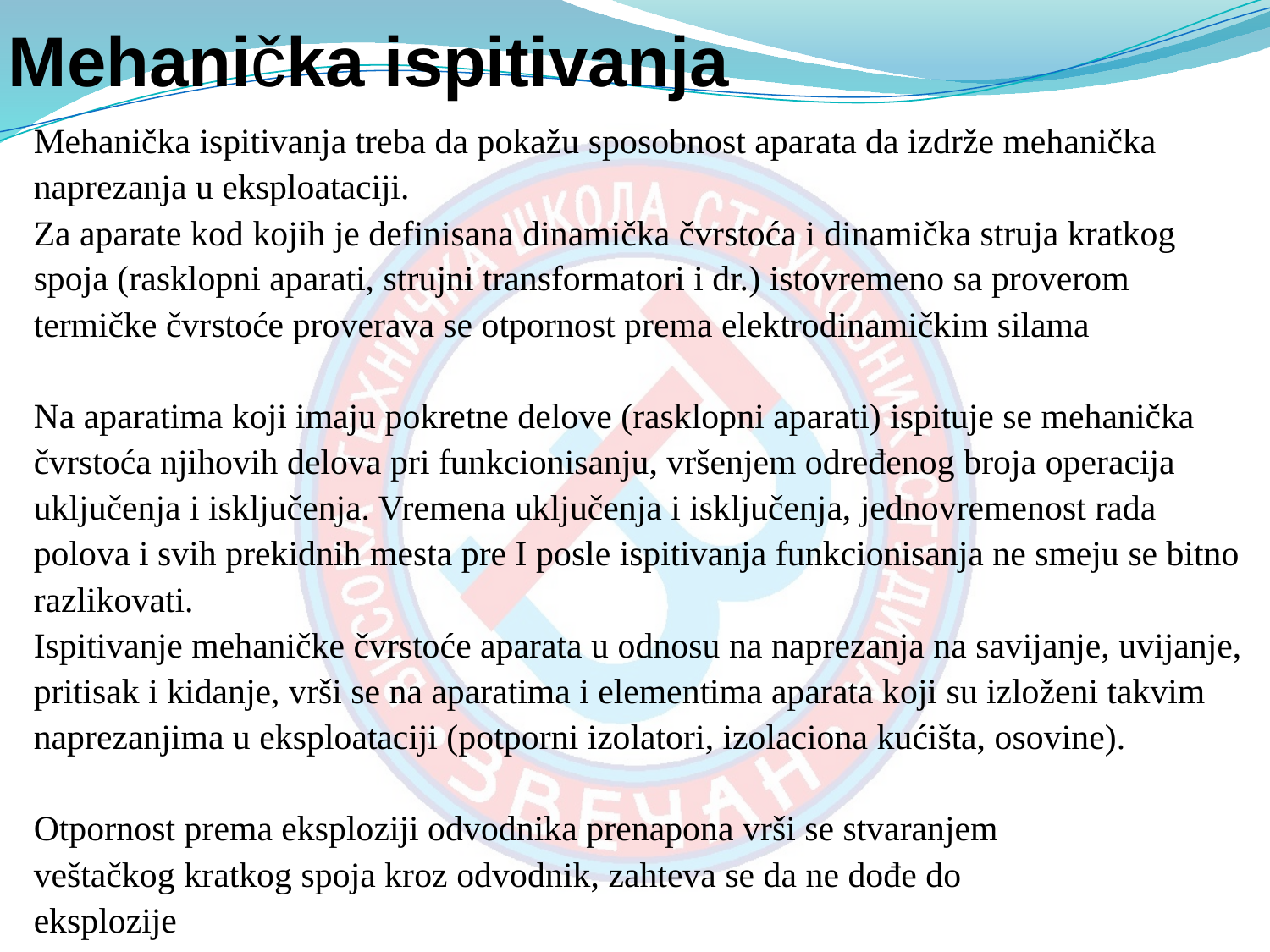

Mehanička ispitivanja

Mehanička ispitivanja treba da pokažu sposobnost aparata da izdrže mehanička naprezanja u eksploataciji.
Za aparate kod kojih je definisana dinamička čvrstoća i dinamička struja kratkog spoja (rasklopni aparati, strujni transformatori i dr.) istovremeno sa proverom termičke čvrstoće proverava se otpornost prema elektrodinamičkim silama

Na aparatima koji imaju pokretne delove (rasklopni aparati) ispituje se mehanička čvrstoća njihovih delova pri funkcionisanju, vršenjem određenog broja operacija uključenja i isključenja. Vremena uključenja i isključenja, jednovremenost rada polova i svih prekidnih mesta pre I posle ispitivanja funkcionisanja ne smeju se bitno razlikovati.
Ispitivanje mehaničke čvrstoće aparata u odnosu na naprezanja na savijanje, uvijanje, pritisak i kidanje, vrši se na aparatima i elementima aparata koji su izloženi takvim naprezanjima u eksploataciji (potporni izolatori, izolaciona kućišta, osovine).

Otpornost prema eksploziji odvodnika prenapona vrši se stvaranjem
veštačkog kratkog spoja kroz odvodnik, zahteva se da ne dođe do
eksplozije